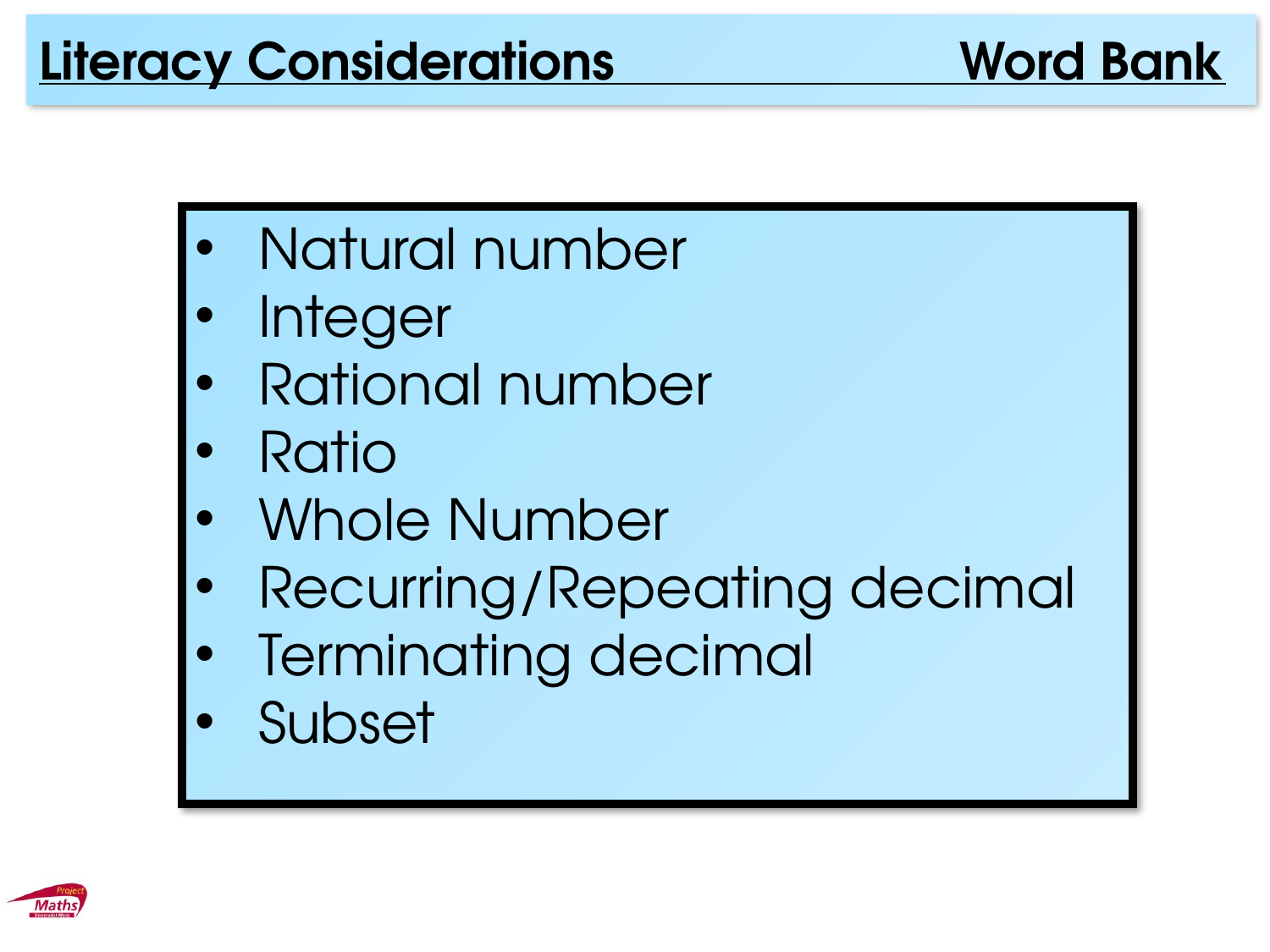

Literacy Considerations                        Word Bank
Natural number
Integer
Rational number
Ratio
Whole Number
Recurring/Repeating decimal
Terminating decimal
Subset